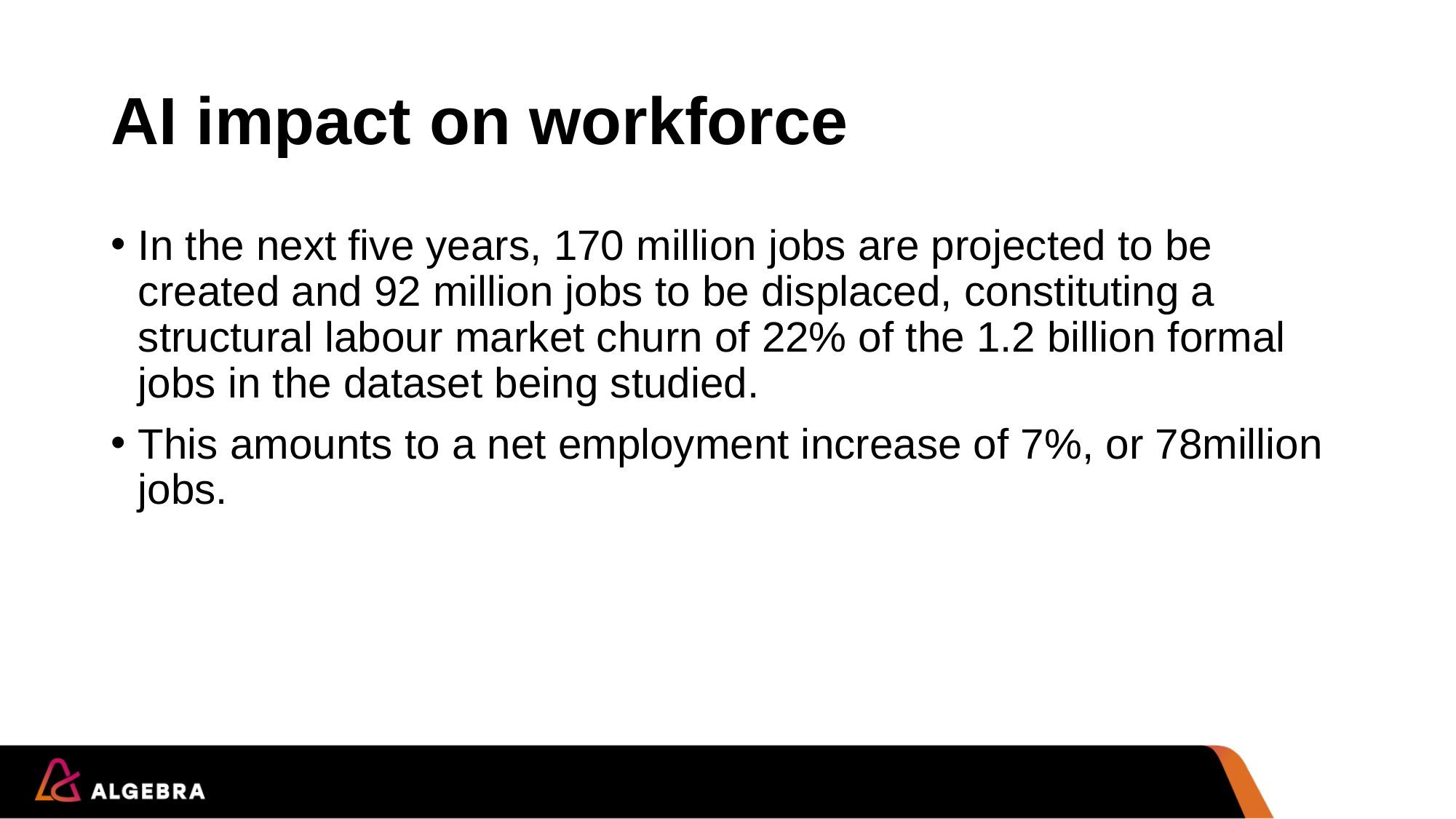

# AI impact on workforce
In the next five years, 170 million jobs are projected to be created and 92 million jobs to be displaced, constituting a structural labour market churn of 22% of the 1.2 billion formal jobs in the dataset being studied.
This amounts to a net employment increase of 7%, or 78million jobs.